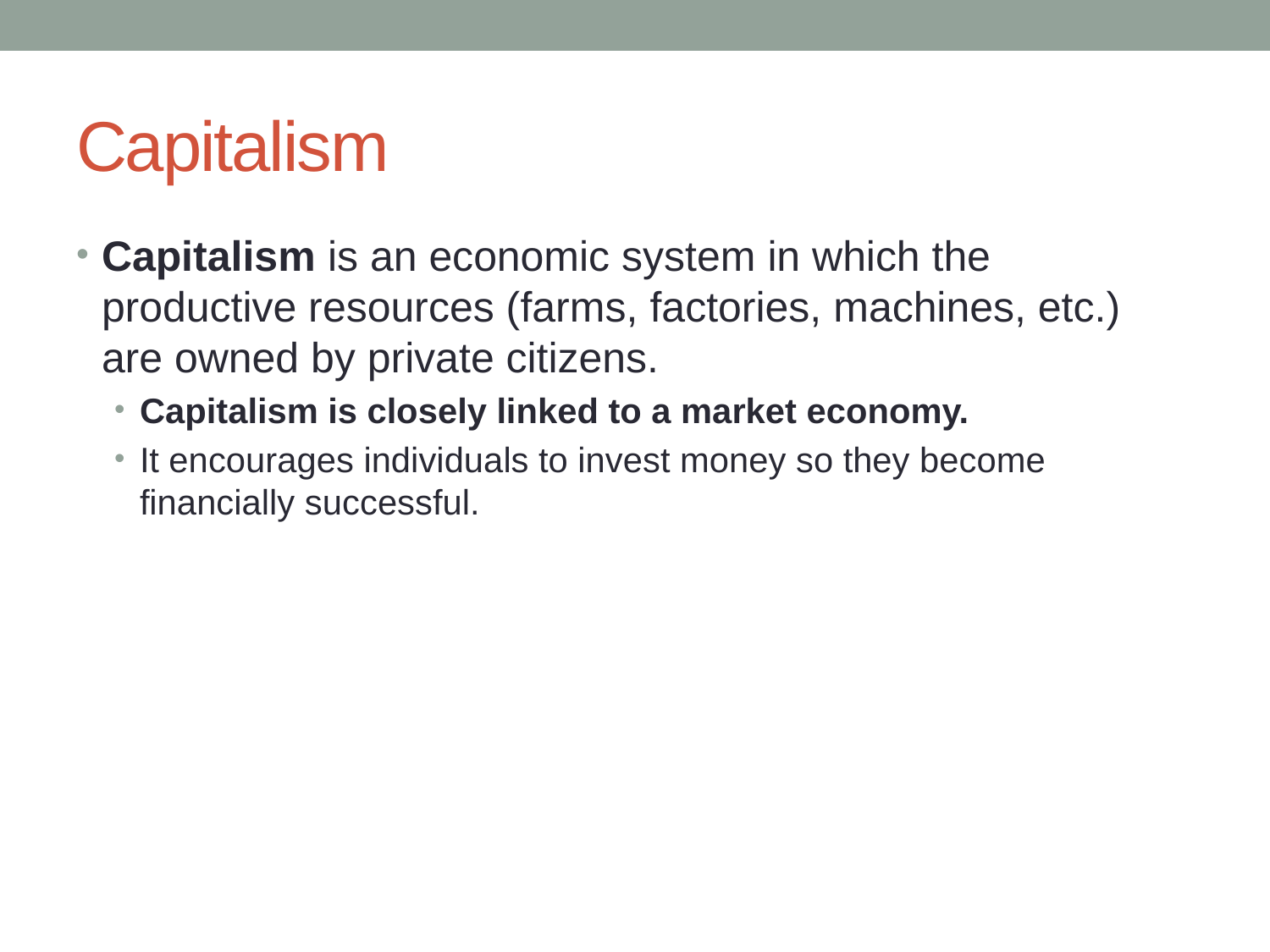

# Capitalism
Capitalism is an economic system in which the productive resources (farms, factories, machines, etc.) are owned by private citizens.
Capitalism is closely linked to a market economy.
It encourages individuals to invest money so they become financially successful.